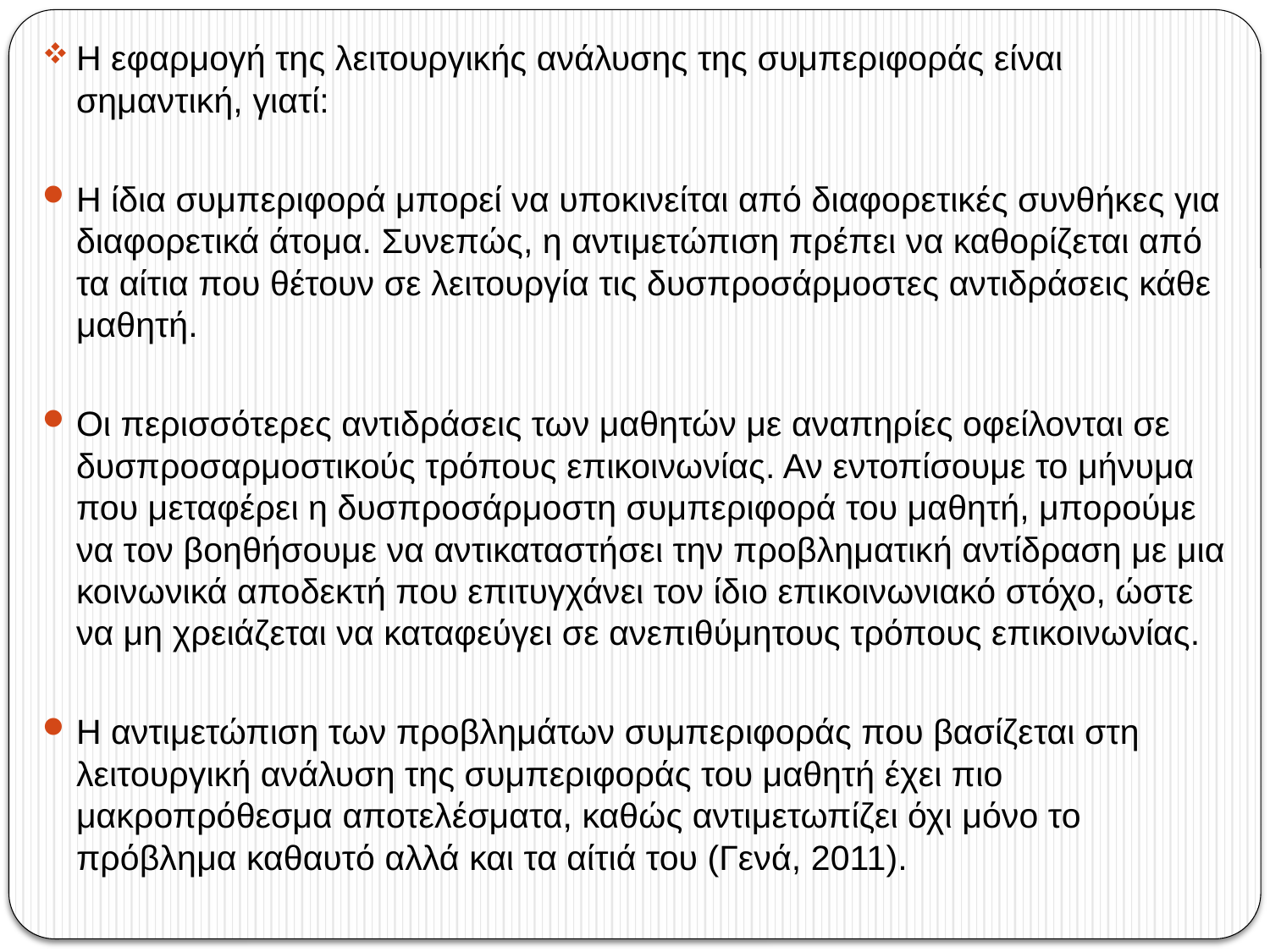

Η εφαρμογή της λειτουργικής ανάλυσης της συμπεριφοράς είναι σημαντική, γιατί:

Η ίδια συμπεριφορά μπορεί να υποκινείται από διαφορετικές συνθήκες για διαφορετικά άτομα. Συνεπώς, η αντιμετώπιση πρέπει να καθορίζεται από τα αίτια που θέτουν σε λειτουργία τις δυσπροσάρμοστες αντιδράσεις κάθε μαθητή.

Οι περισσότερες αντιδράσεις των μαθητών με αναπηρίες οφείλονται σε δυσπροσαρμοστικούς τρόπους επικοινωνίας. Αν εντοπίσουμε το μήνυμα που μεταφέρει η δυσπροσάρμοστη συμπεριφορά του μαθητή, μπορούμε να τον βοηθήσουμε να αντικαταστήσει την προβληματική αντίδραση με μια κοινωνικά αποδεκτή που επιτυγχάνει τον ίδιο επικοινωνιακό στόχο, ώστε να μη χρειάζεται να καταφεύγει σε ανεπιθύμητους τρόπους επικοινωνίας.

Η αντιμετώπιση των προβλημάτων συμπεριφοράς που βασίζεται στη λειτουργική ανάλυση της συμπεριφοράς του μαθητή έχει πιο μακροπρόθεσμα αποτελέσματα, καθώς αντιμετωπίζει όχι μόνο το πρόβλημα καθαυτό αλλά και τα αίτιά του (Γενά, 2011).